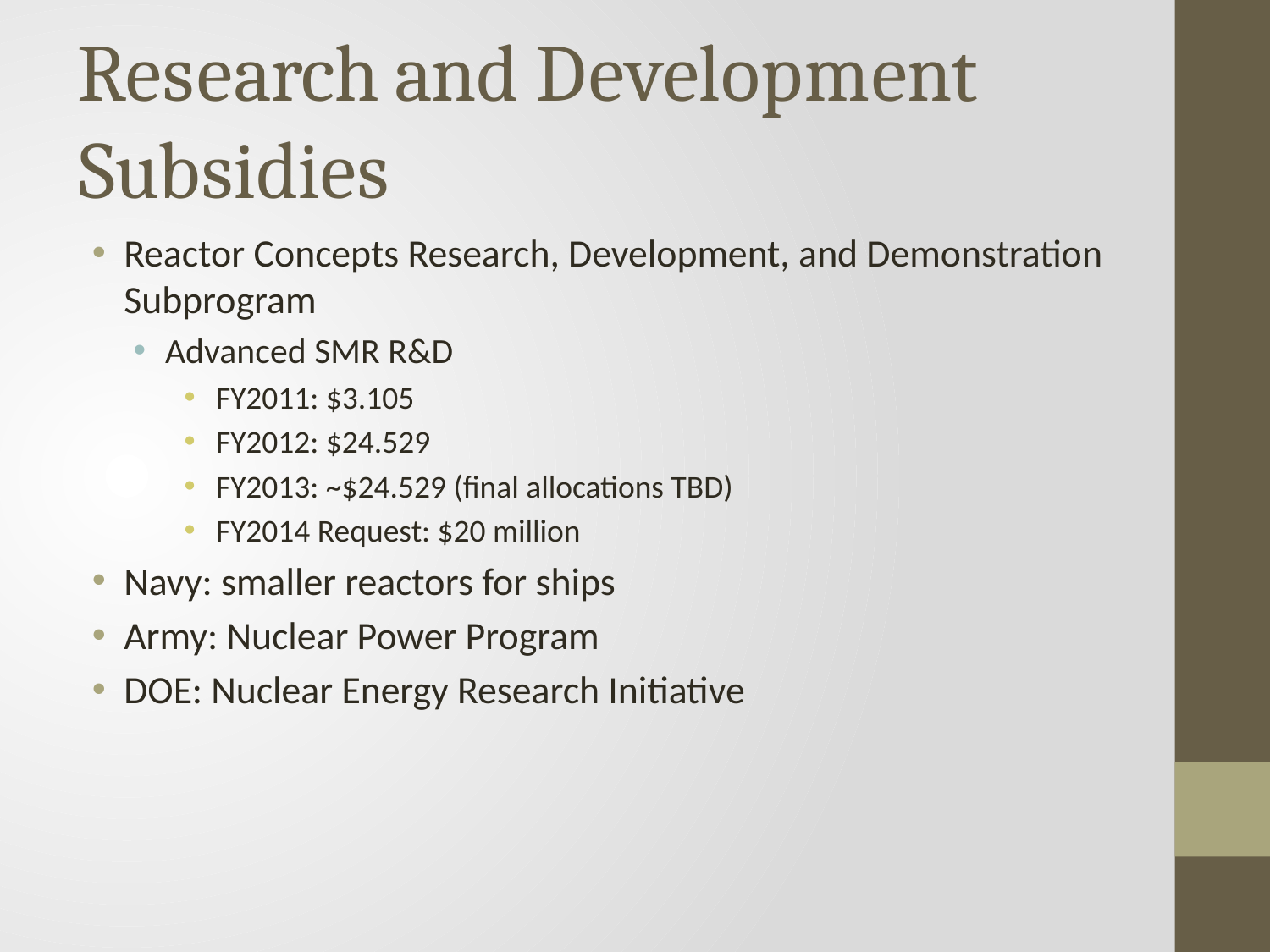

# Research and Development Subsidies
Reactor Concepts Research, Development, and Demonstration Subprogram
Advanced SMR R&D
FY2011: $3.105
FY2012: $24.529
FY2013: ~$24.529 (final allocations TBD)
FY2014 Request: $20 million
Navy: smaller reactors for ships
Army: Nuclear Power Program
DOE: Nuclear Energy Research Initiative